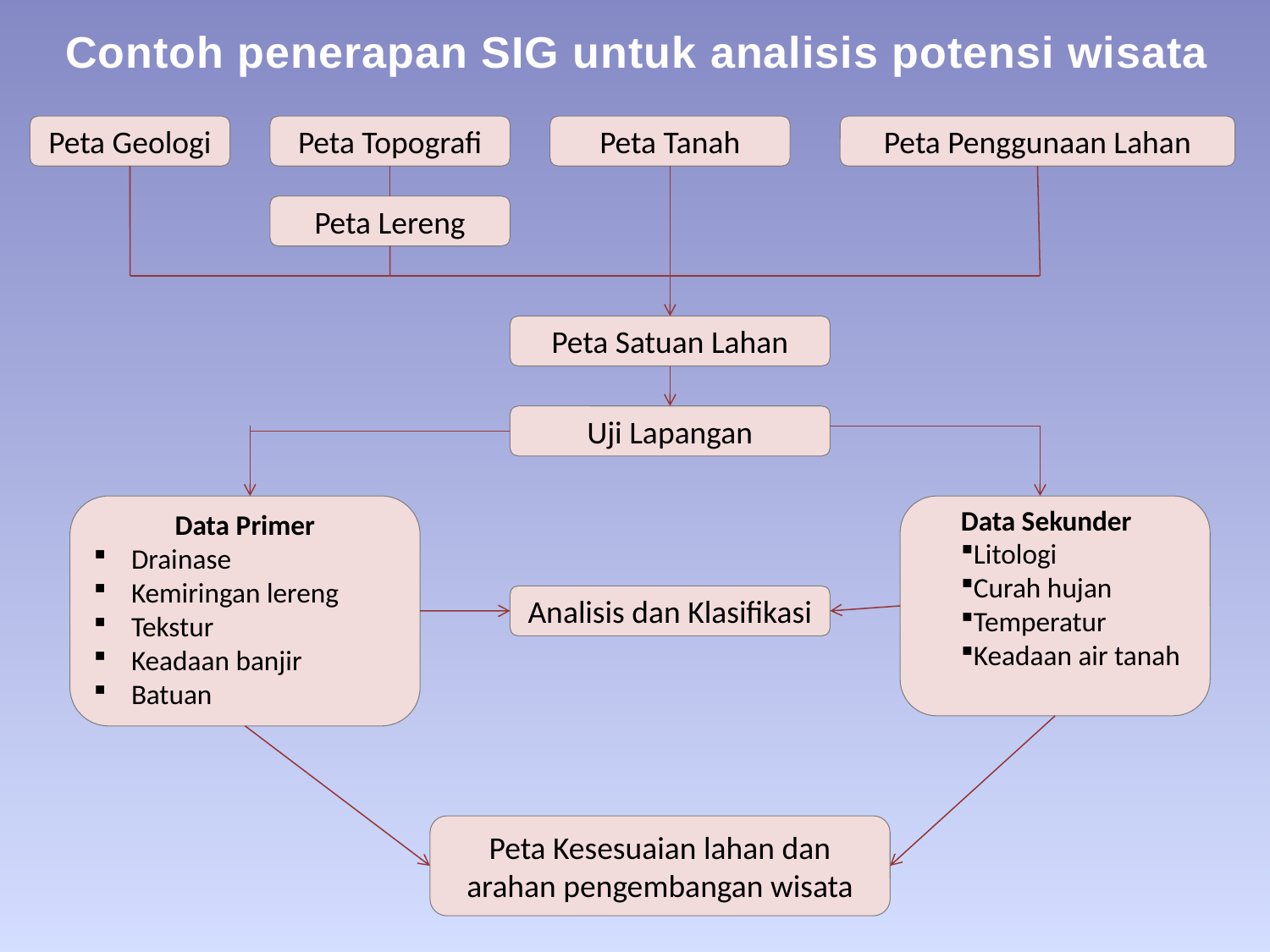

# Contoh penerapan SIG untuk analisis potensi wisata
Peta Geologi
Peta Topografi
Peta Tanah
Peta Penggunaan Lahan
Peta Lereng
Peta Satuan Lahan
Uji Lapangan

Data Primer
Drainase
Kemiringan lereng
Tekstur
Keadaan banjir
Batuan

Data Sekunder
Litologi
Curah hujan
Temperatur
Keadaan air tanah

Analisis dan Klasifikasi
Peta Kesesuaian lahan dan arahan pengembangan wisata